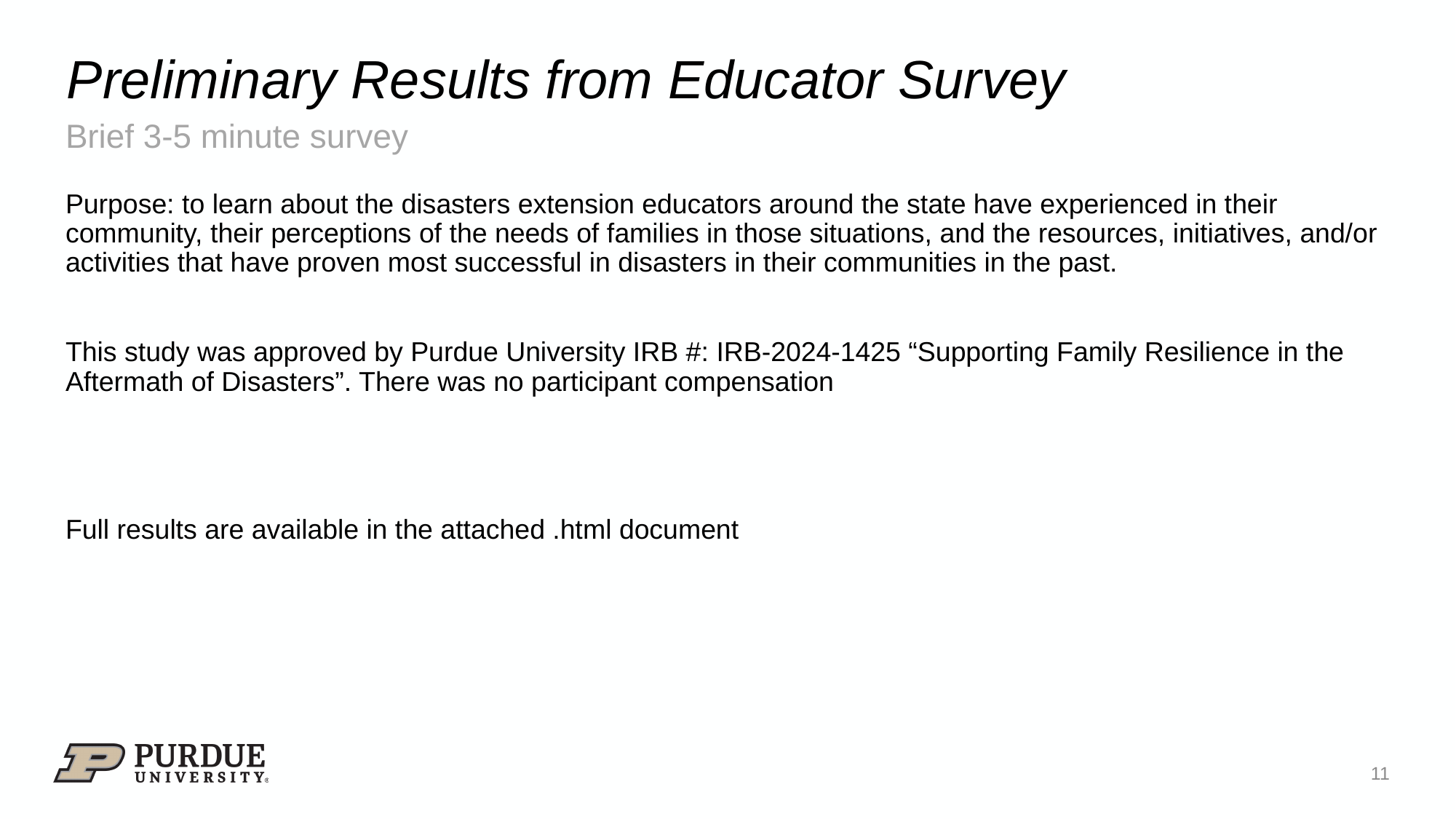

# Preliminary Results from Educator Survey
Brief 3-5 minute survey
Purpose: to learn about the disasters extension educators around the state have experienced in their community, their perceptions of the needs of families in those situations, and the resources, initiatives, and/or activities that have proven most successful in disasters in their communities in the past.

This study was approved by Purdue University IRB #: IRB-2024-1425 “Supporting Family Resilience in the Aftermath of Disasters”. There was no participant compensation

Full results are available in the attached .html document
11